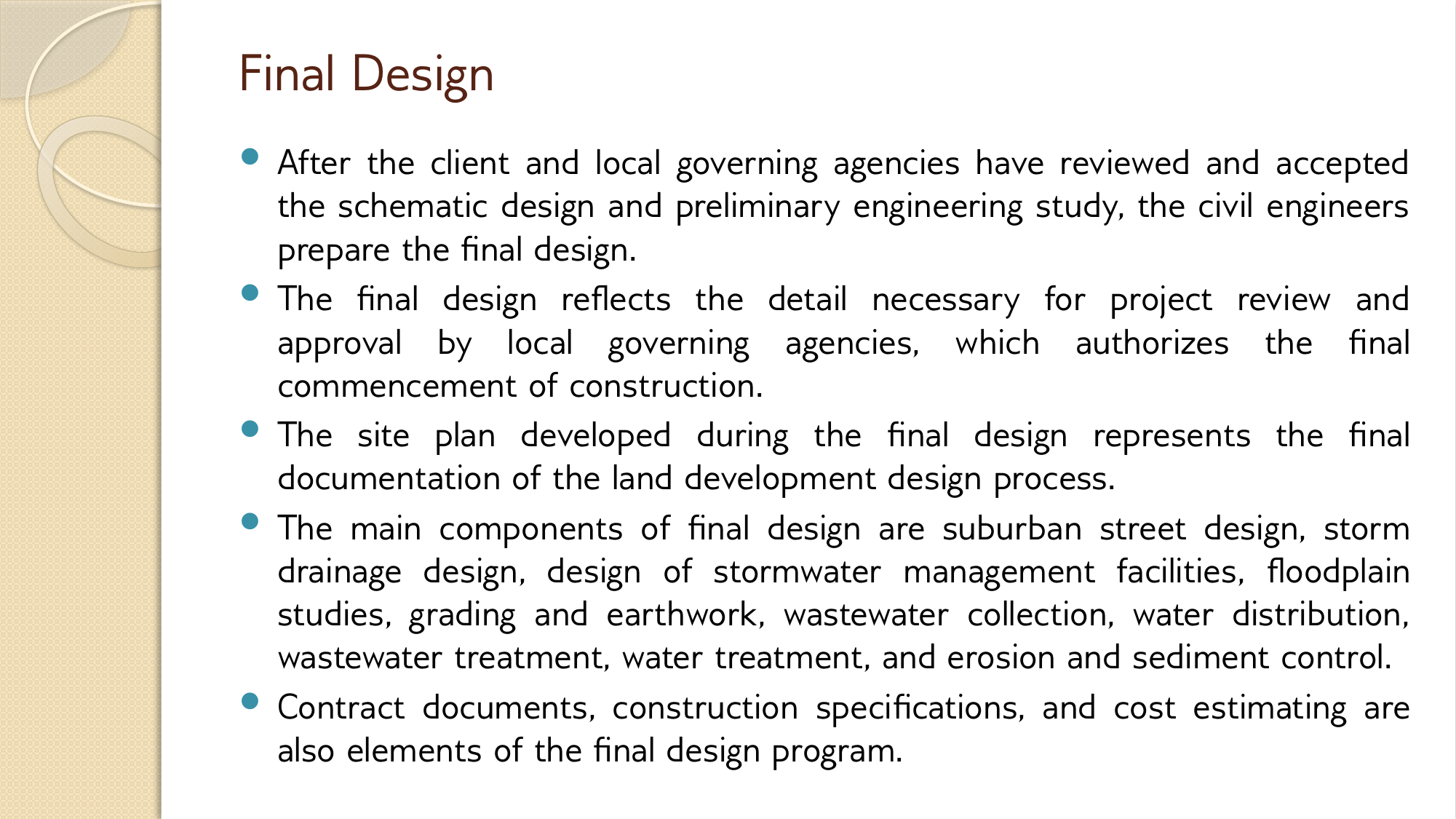

# Final Design
After the client and local governing agencies have reviewed and accepted the schematic design and preliminary engineering study, the civil engineers prepare the ﬁnal design.
The ﬁnal design reﬂects the detail necessary for project review and approval by local governing agencies, which authorizes the ﬁnal commencement of construction.
The site plan developed during the ﬁnal design represents the ﬁnal documentation of the land development design process.
The main components of ﬁnal design are suburban street design, storm drainage design, design of stormwater management facilities, ﬂoodplain studies, grading and earthwork, wastewater collection, water distribution, wastewater treatment, water treatment, and erosion and sediment control.
Contract documents, construction speciﬁcations, and cost estimating are also elements of the ﬁnal design program.